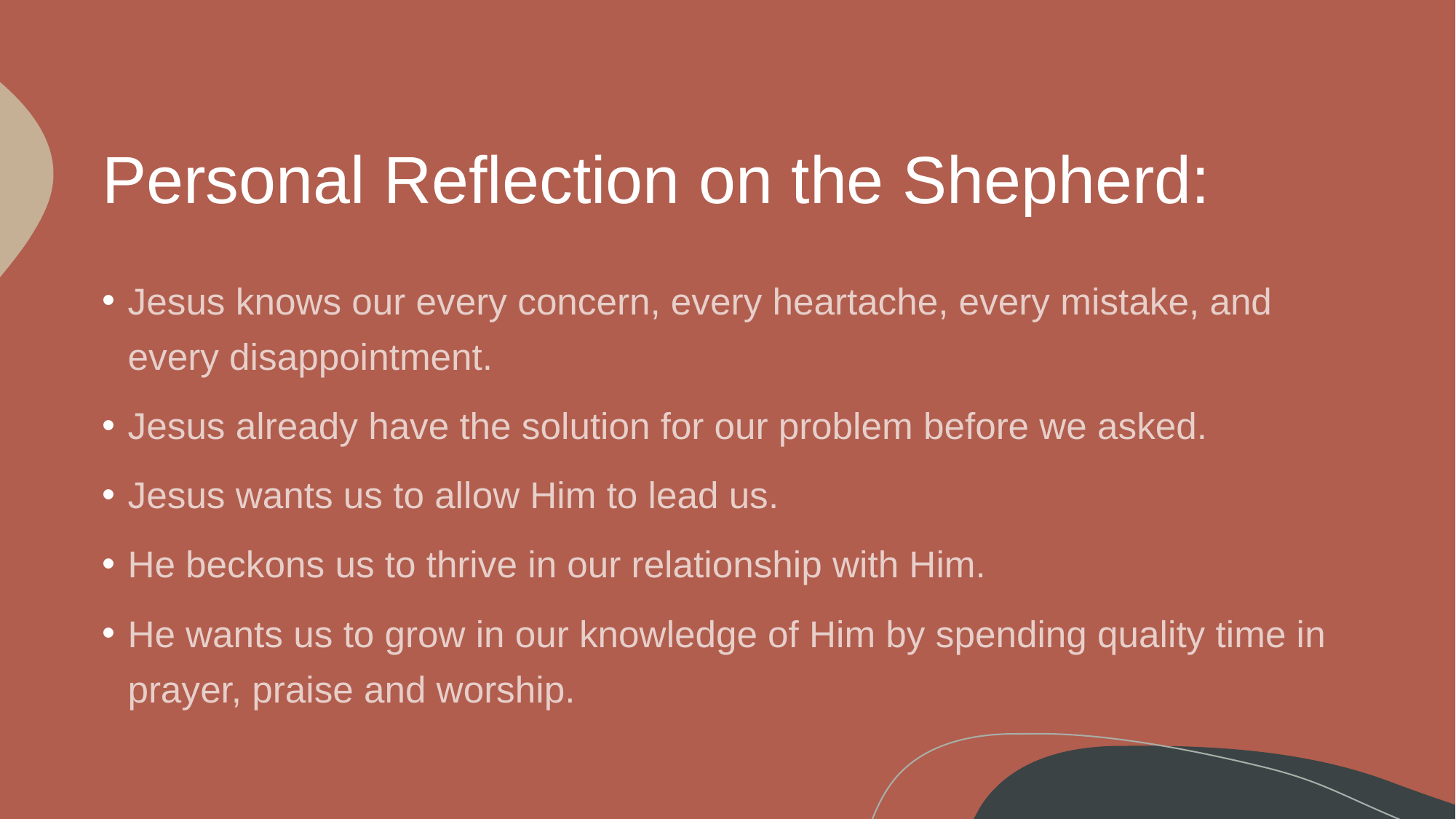

# Personal Reflection on the Shepherd:
Jesus knows our every concern, every heartache, every mistake, and every disappointment.
Jesus already have the solution for our problem before we asked.
Jesus wants us to allow Him to lead us.
He beckons us to thrive in our relationship with Him.
He wants us to grow in our knowledge of Him by spending quality time in prayer, praise and worship.